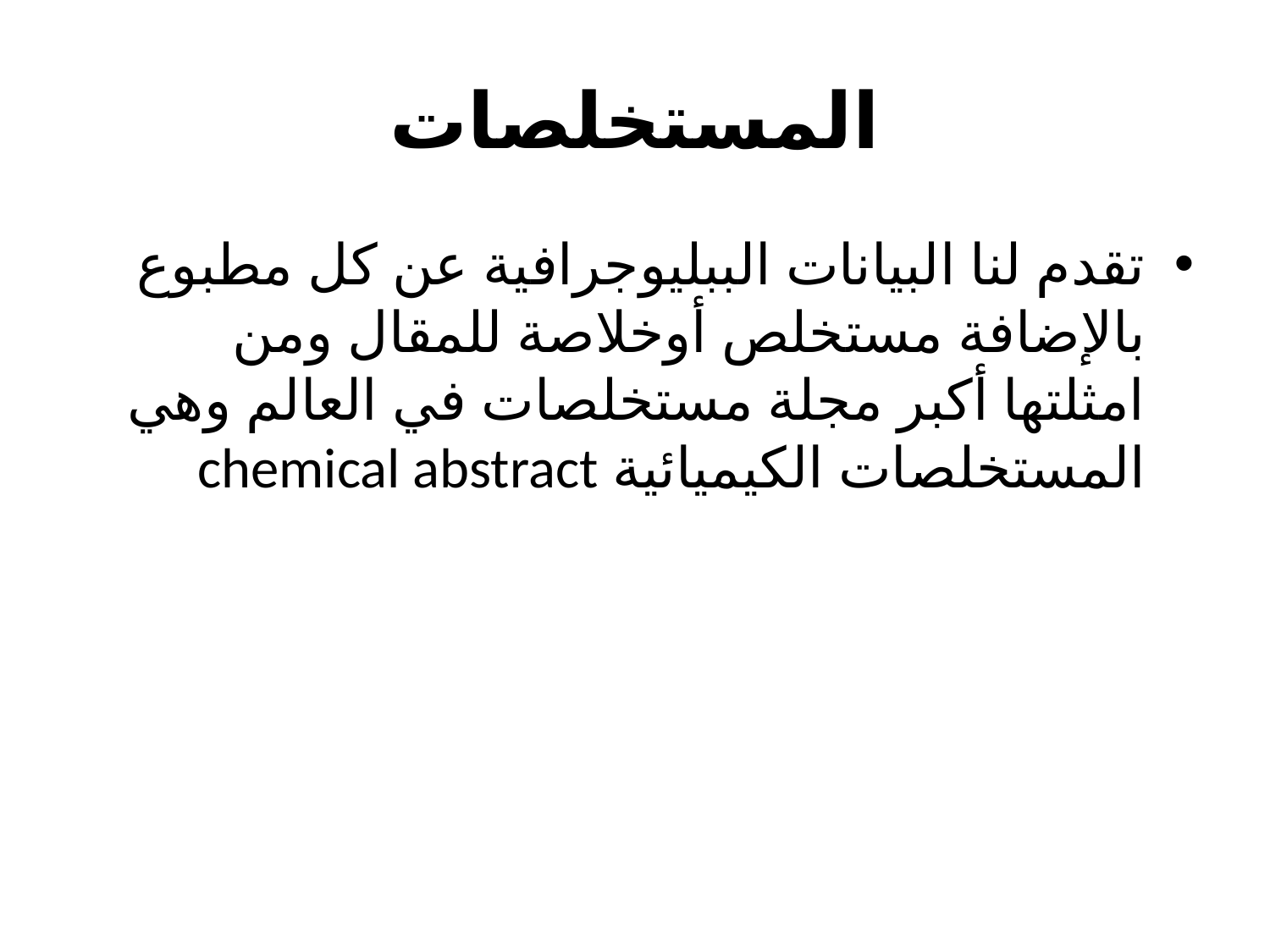

# المستخلصات
تقدم لنا البيانات الببليوجرافية عن كل مطبوع بالإضافة مستخلص أوخلاصة للمقال ومن امثلتها أكبر مجلة مستخلصات في العالم وهي المستخلصات الكيميائية chemical abstract